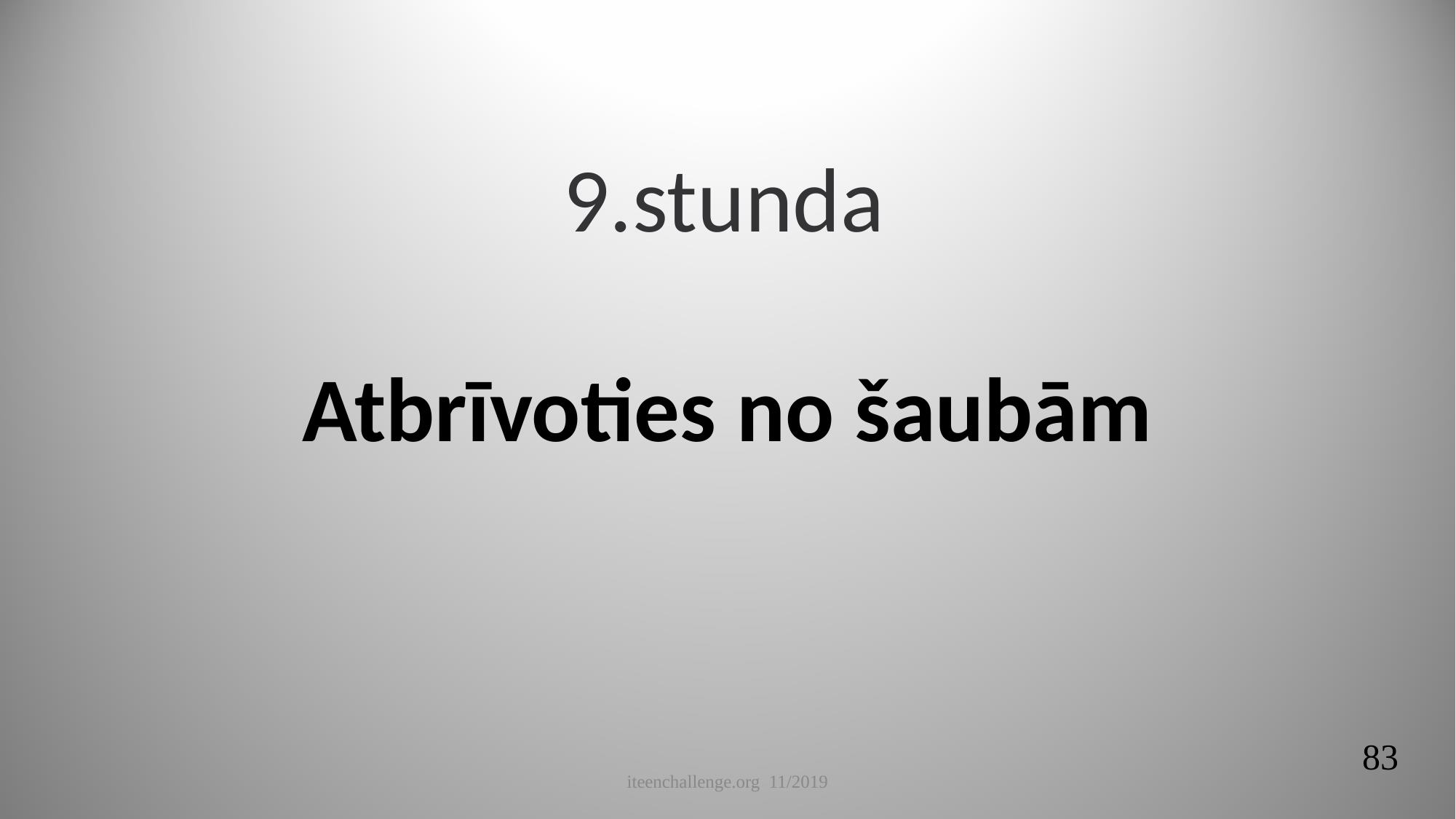

9.stunda
# Atbrīvoties no šaubām
83
iteenchallenge.org  11/2019